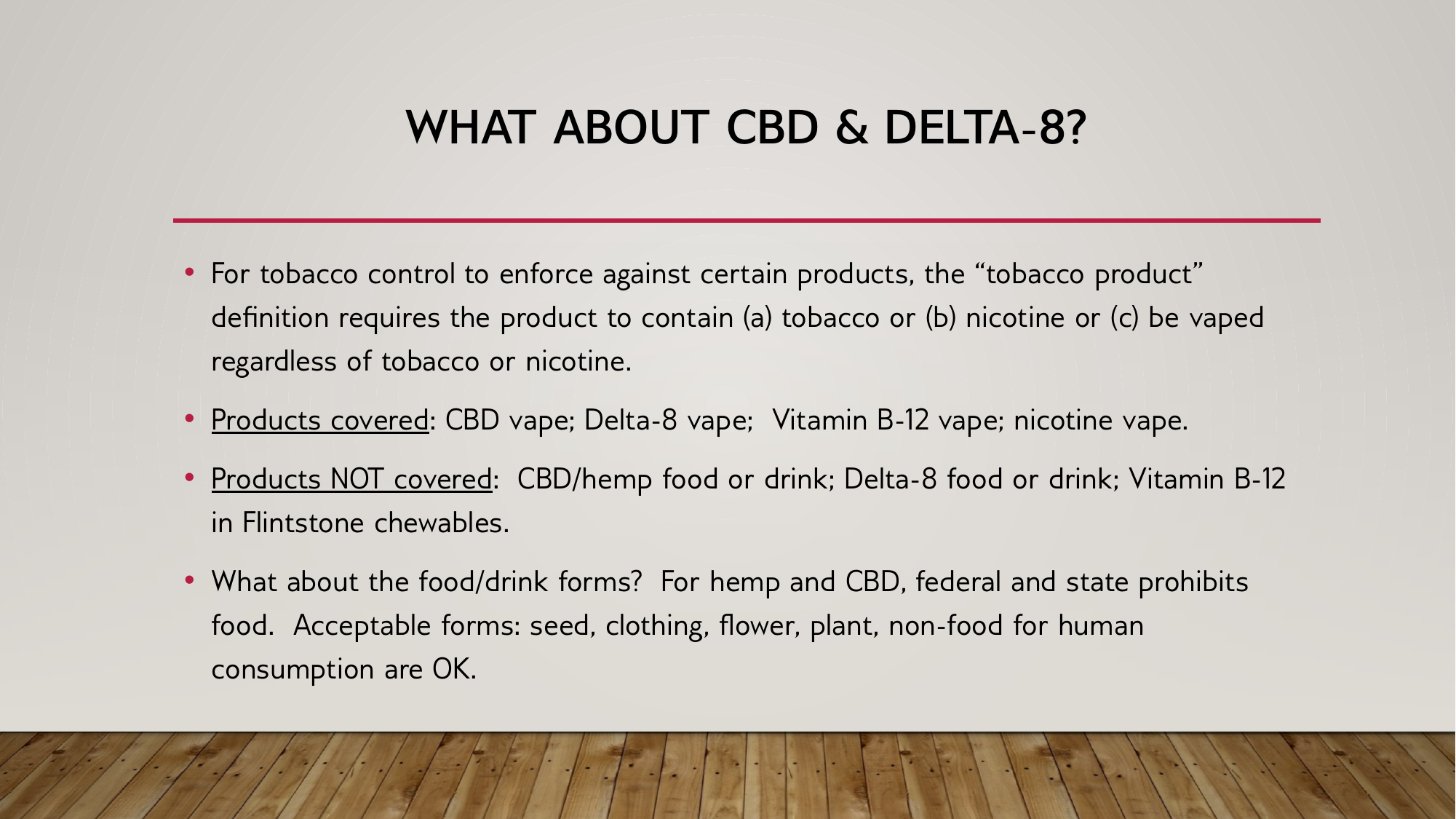

# What about cbd & delta-8?
For tobacco control to enforce against certain products, the “tobacco product” definition requires the product to contain (a) tobacco or (b) nicotine or (c) be vaped regardless of tobacco or nicotine.
Products covered: CBD vape; Delta-8 vape;  Vitamin B-12 vape; nicotine vape.
Products NOT covered:  CBD/hemp food or drink; Delta-8 food or drink; Vitamin B-12 in Flintstone chewables.
What about the food/drink forms?  For hemp and CBD, federal and state prohibits food.  Acceptable forms: seed, clothing, flower, plant, non-food for human consumption are OK.